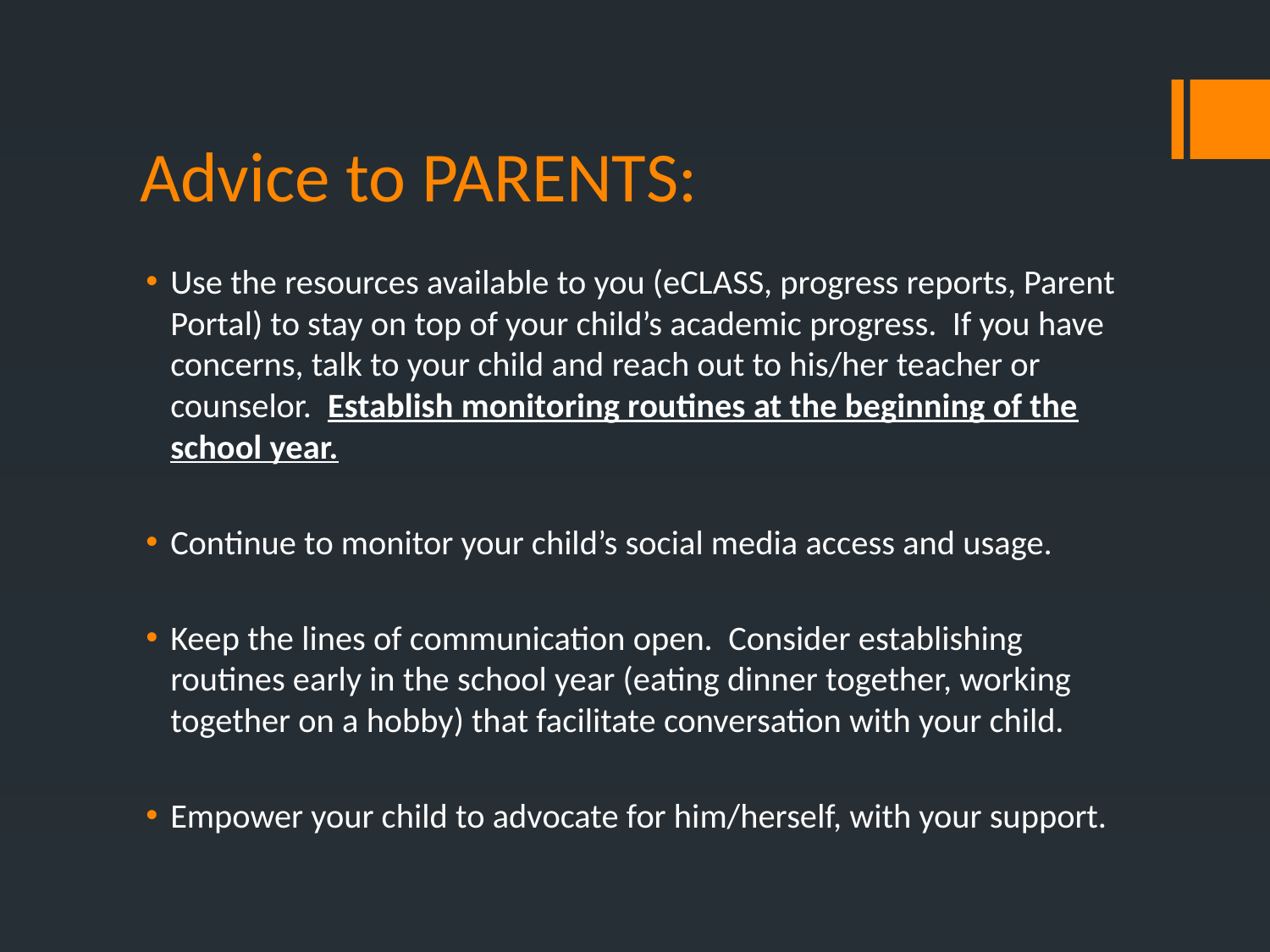

# Advice to PARENTS:
Use the resources available to you (eCLASS, progress reports, Parent Portal) to stay on top of your child’s academic progress.  If you have concerns, talk to your child and reach out to his/her teacher or counselor.  Establish monitoring routines at the beginning of the school year.

Continue to monitor your child’s social media access and usage.

Keep the lines of communication open.  Consider establishing routines early in the school year (eating dinner together, working together on a hobby) that facilitate conversation with your child.

Empower your child to advocate for him/herself, with your support.